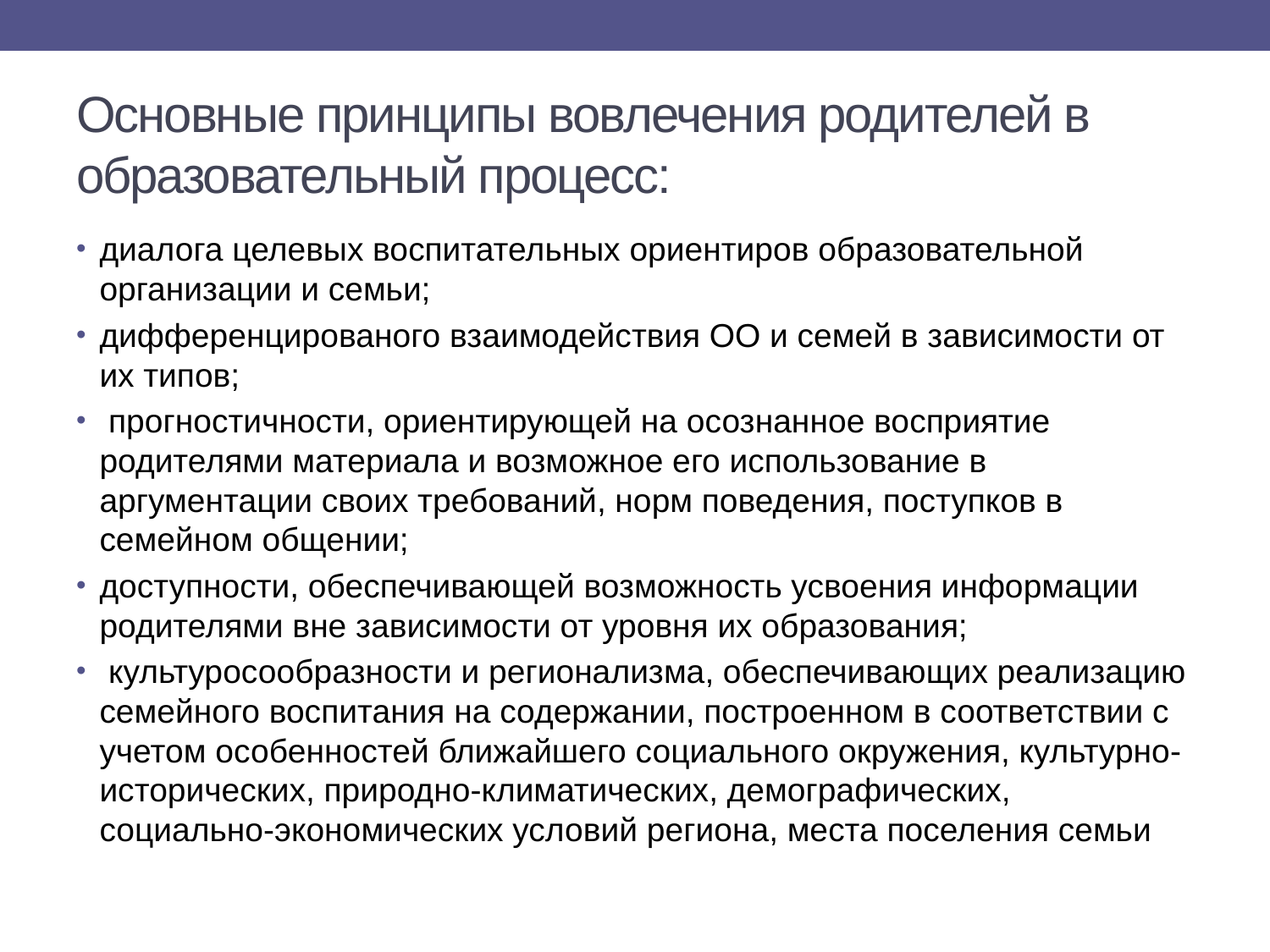

# Основные принципы вовлечения родителей в образовательный процесс:
диалога целевых воспитательных ориентиров образовательной организации и семьи;
дифференцированого взаимодействия ОО и семей в зависимости от их типов;
 прогностичности, ориентирующей на осознанное восприятие родителями материала и возможное его использование в аргументации своих требований, норм поведения, поступков в семейном общении;
доступности, обеспечивающей возможность усвоения информации родителями вне зависимости от уровня их образования;
 культуросообразности и регионализма, обеспечивающих реализацию семейного воспитания на содержании, построенном в соответствии с учетом особенностей ближайшего социального окружения, культурно-исторических, природно-климатических, демографических, социально-экономических условий региона, места поселения семьи